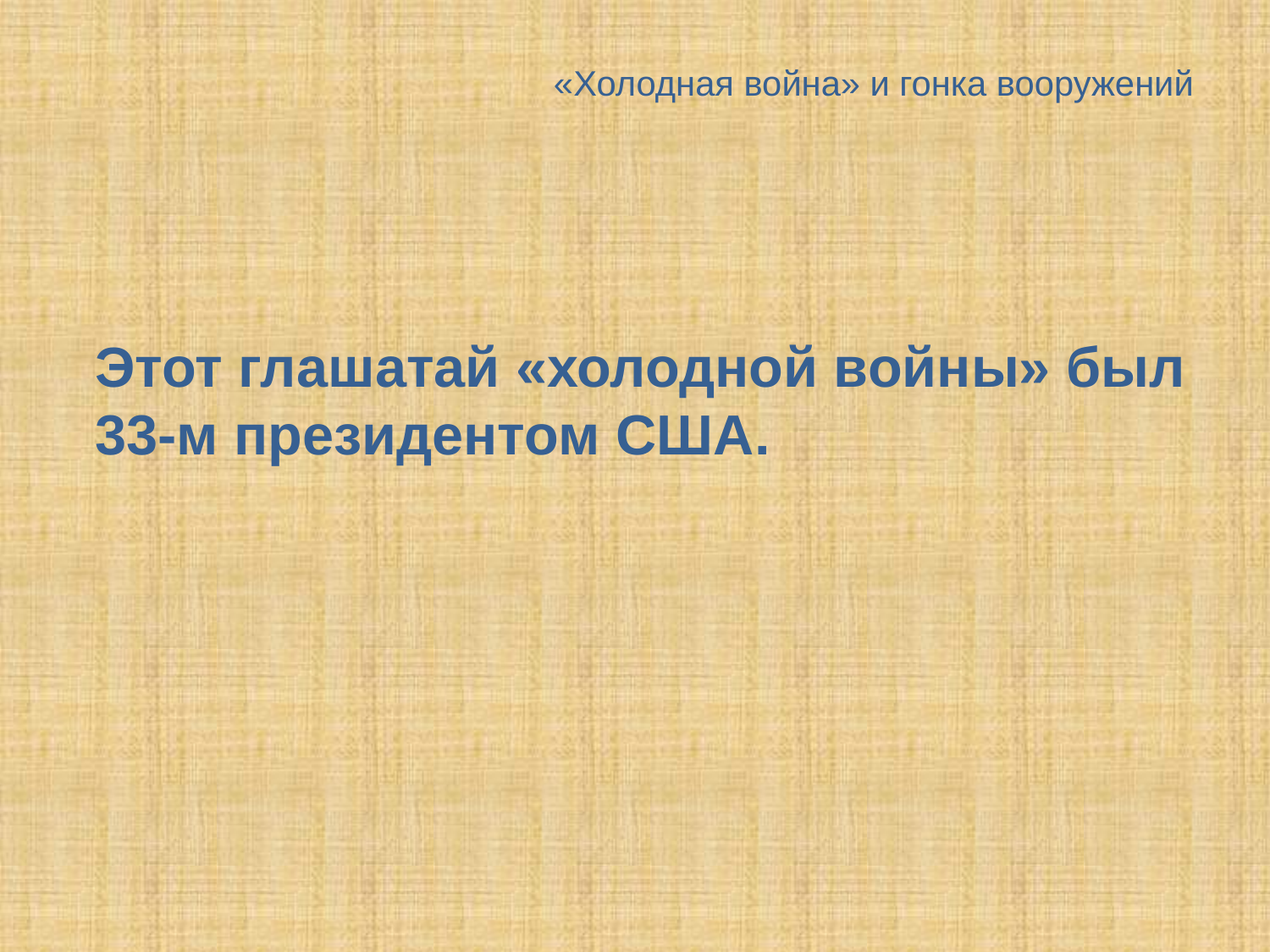

# «Холодная война» и гонка вооружений

	Этот глашатай «холодной войны» был 33-м президентом США.